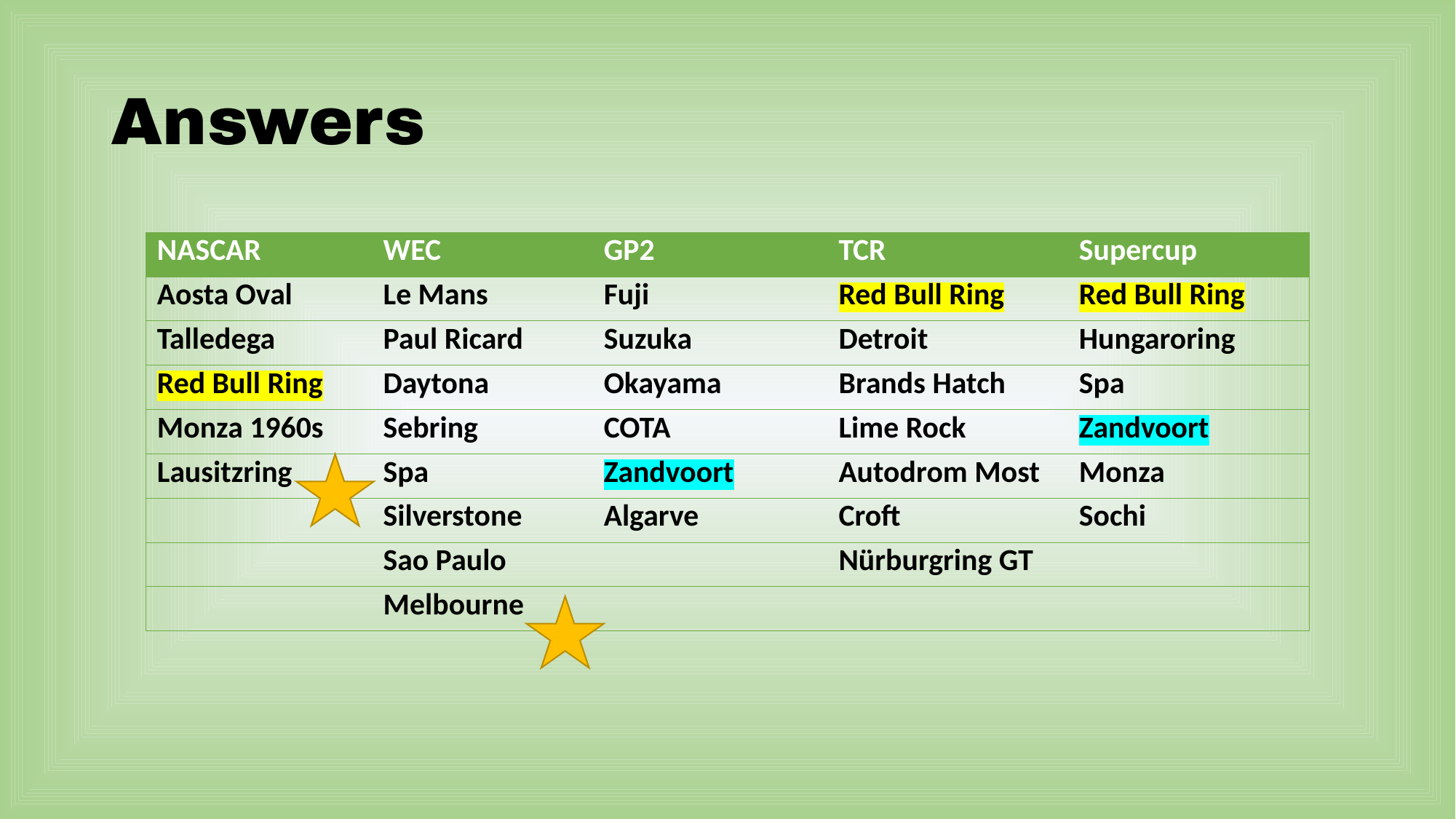

# Answers
| NASCAR | WEC | GP2 | TCR | Supercup |
| --- | --- | --- | --- | --- |
| Aosta Oval | Le Mans | Fuji | Red Bull Ring | Red Bull Ring |
| Talledega | Paul Ricard | Suzuka | Detroit | Hungaroring |
| Red Bull Ring | Daytona | Okayama | Brands Hatch | Spa |
| Monza 1960s | Sebring | COTA | Lime Rock | Zandvoort |
| Lausitzring | Spa | Zandvoort | Autodrom Most | Monza |
|  | Silverstone | Algarve | Croft | Sochi |
|  | Sao Paulo |  | Nürburgring GT |  |
|  | Melbourne |  |  |  |